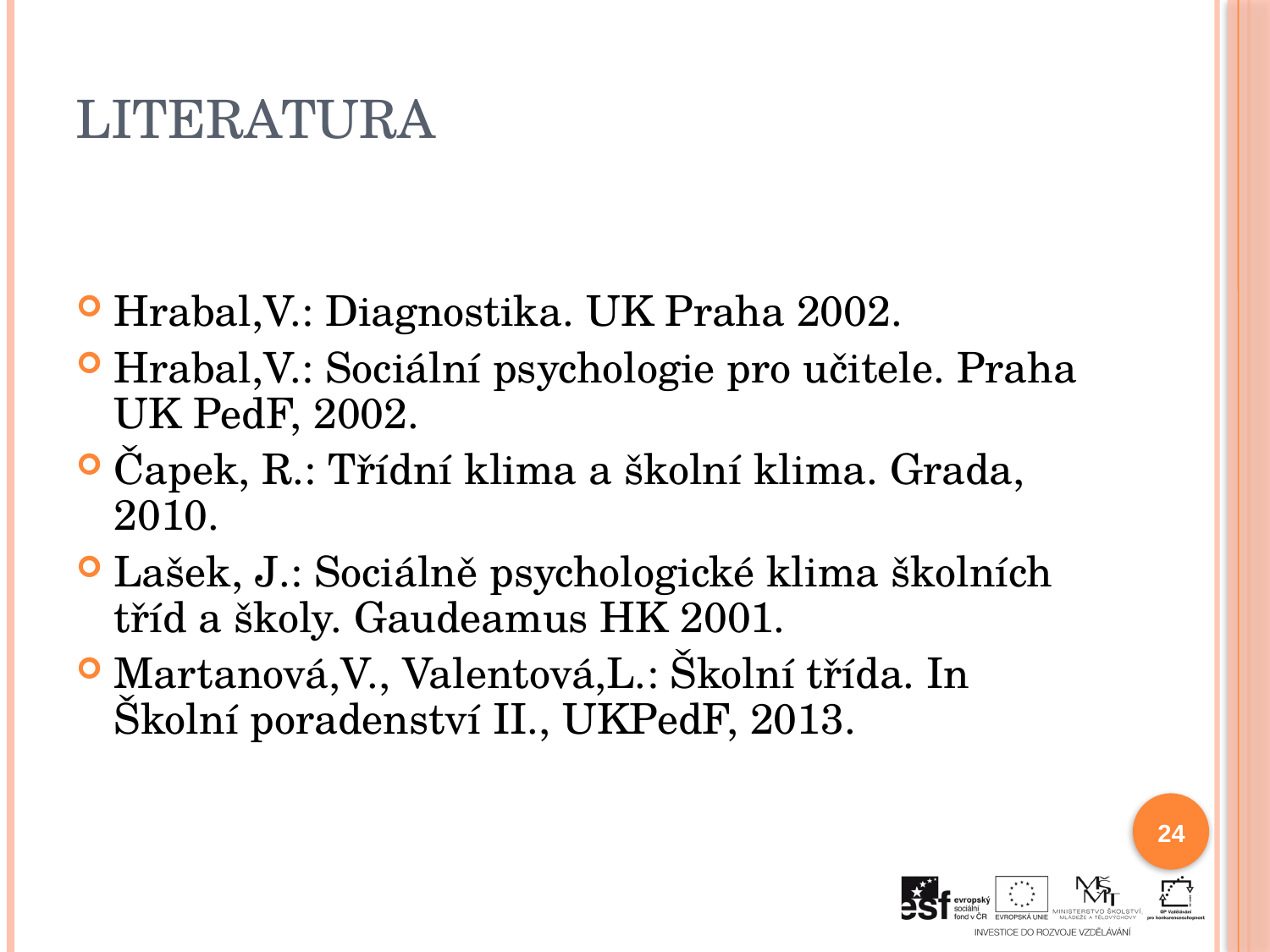

# Literatura

Hrabal,V.: Diagnostika. UK Praha 2002.
Hrabal,V.: Sociální psychologie pro učitele. Praha UK PedF, 2002.
Čapek, R.: Třídní klima a školní klima. Grada, 2010.
Lašek, J.: Sociálně psychologické klima školních tříd a školy. Gaudeamus HK 2001.
Martanová,V., Valentová,L.: Školní třída. In Školní poradenství II., UKPedF, 2013.

24